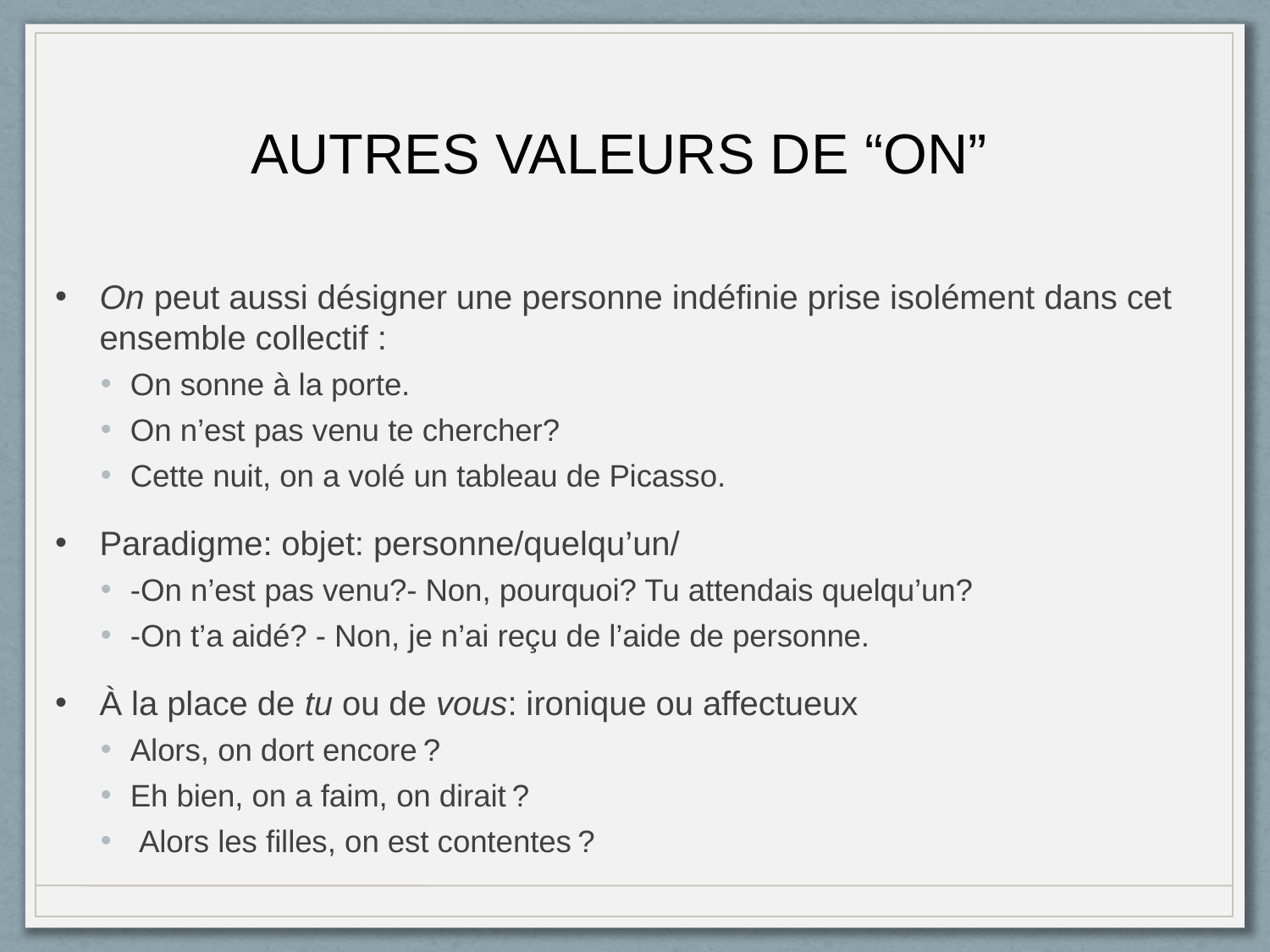

AUTRES VALEURS DE “ON”
On peut aussi désigner une personne indéfinie prise isolément dans cet ensemble collectif :
On sonne à la porte.
On n’est pas venu te chercher?
Cette nuit, on a volé un tableau de Picasso.
Paradigme: objet: personne/quelqu’un/
-On n’est pas venu?- Non, pourquoi? Tu attendais quelqu’un?
-On t’a aidé? - Non, je n’ai reçu de l’aide de personne.
À la place de tu ou de vous: ironique ou affectueux
Alors, on dort encore ?
Eh bien, on a faim, on dirait ?
 Alors les filles, on est contentes ?